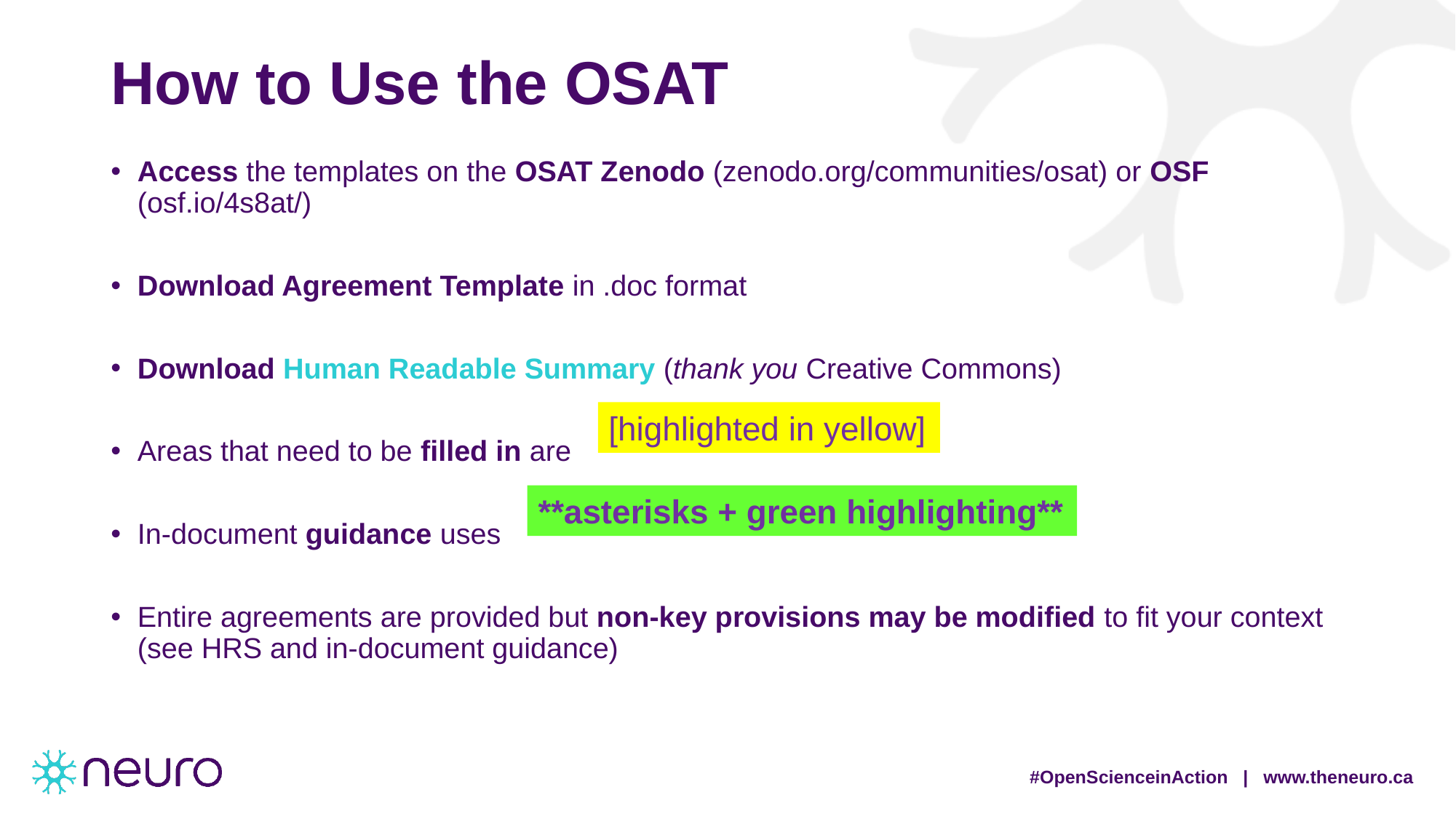

# How to Use the OSAT
Access the templates on the OSAT Zenodo (zenodo.org/communities/osat) or OSF (osf.io/4s8at/)

Download Agreement Template in .doc format

Download Human Readable Summary (thank you Creative Commons)

Areas that need to be filled in are

In-document guidance uses

Entire agreements are provided but non-key provisions may be modified to fit your context (see HRS and in-document guidance)
[highlighted in yellow]
**asterisks + green highlighting**